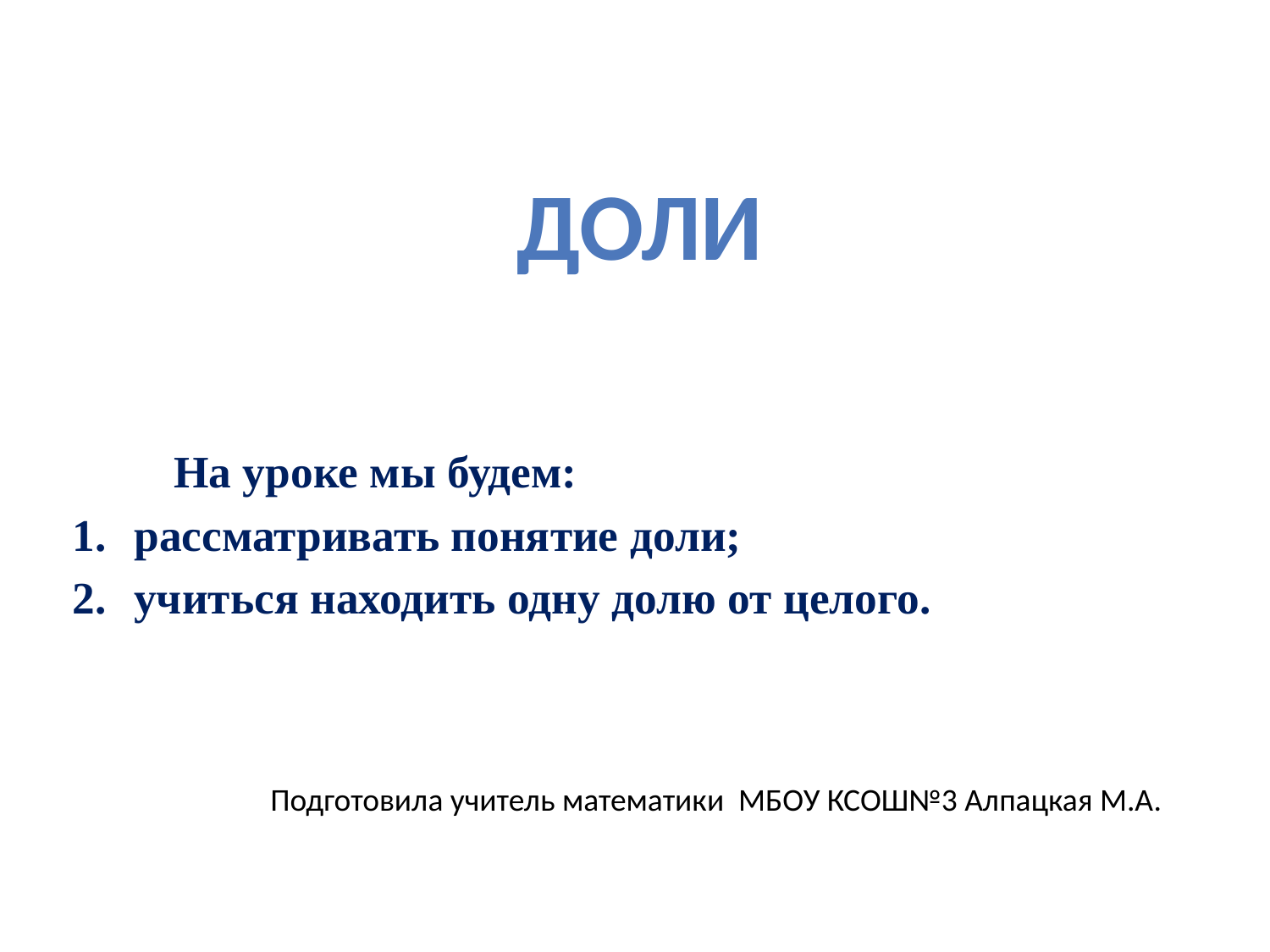

Доли
	На уроке мы будем:
рассматривать понятие доли;
учиться находить одну долю от целого.
Подготовила учитель математики  МБОУ КСОШ№3 Алпацкая М.А.